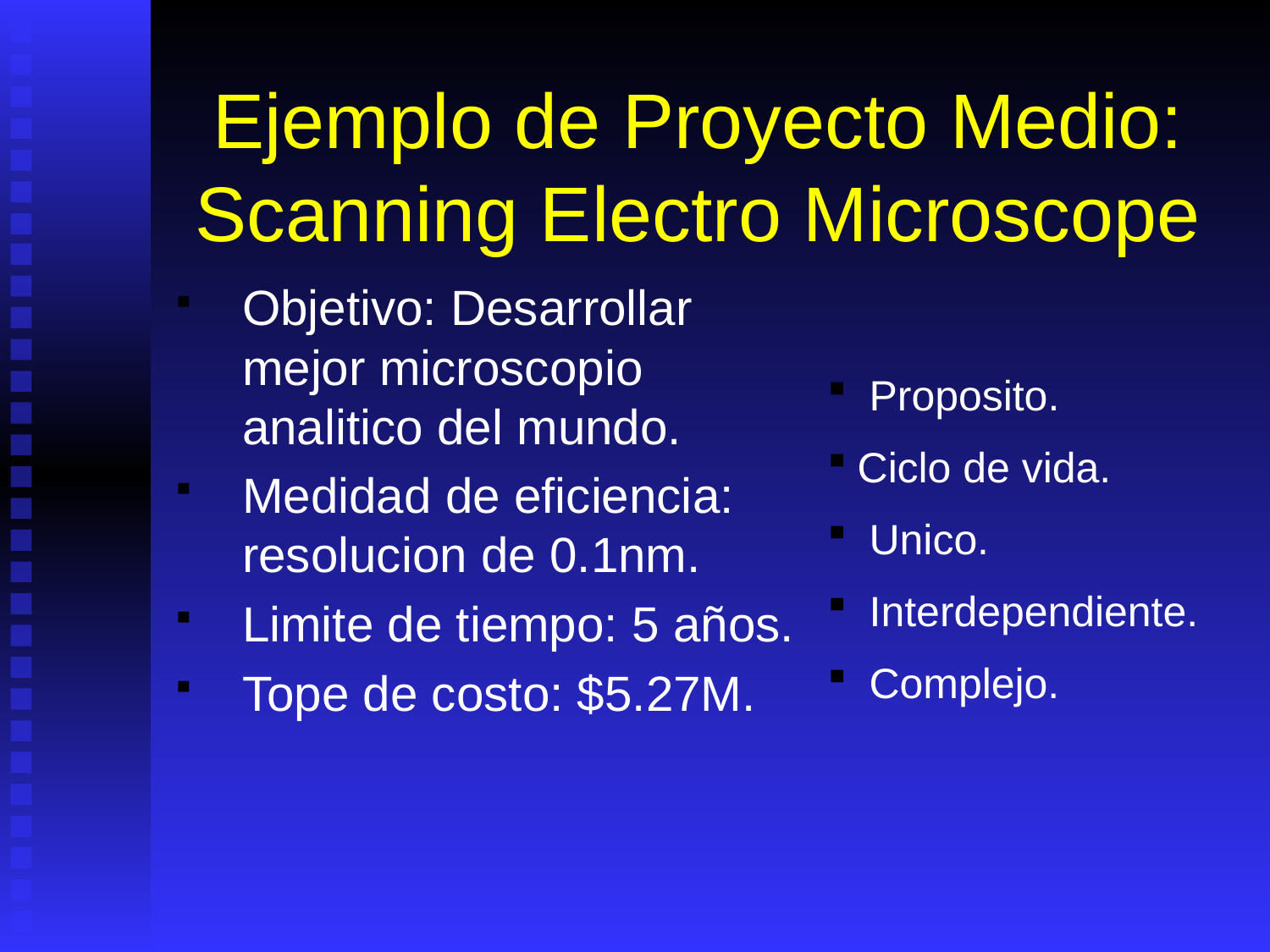

# Ejemplo de Proyecto Medio: Scanning Electro Microscope
Objetivo: Desarrollar mejor microscopio analitico del mundo.
Medidad de eficiencia: resolucion de 0.1nm.
Limite de tiempo: 5 años.
Tope de costo: $5.27M.
 Proposito.
Ciclo de vida.
 Unico.
 Interdependiente.
 Complejo.